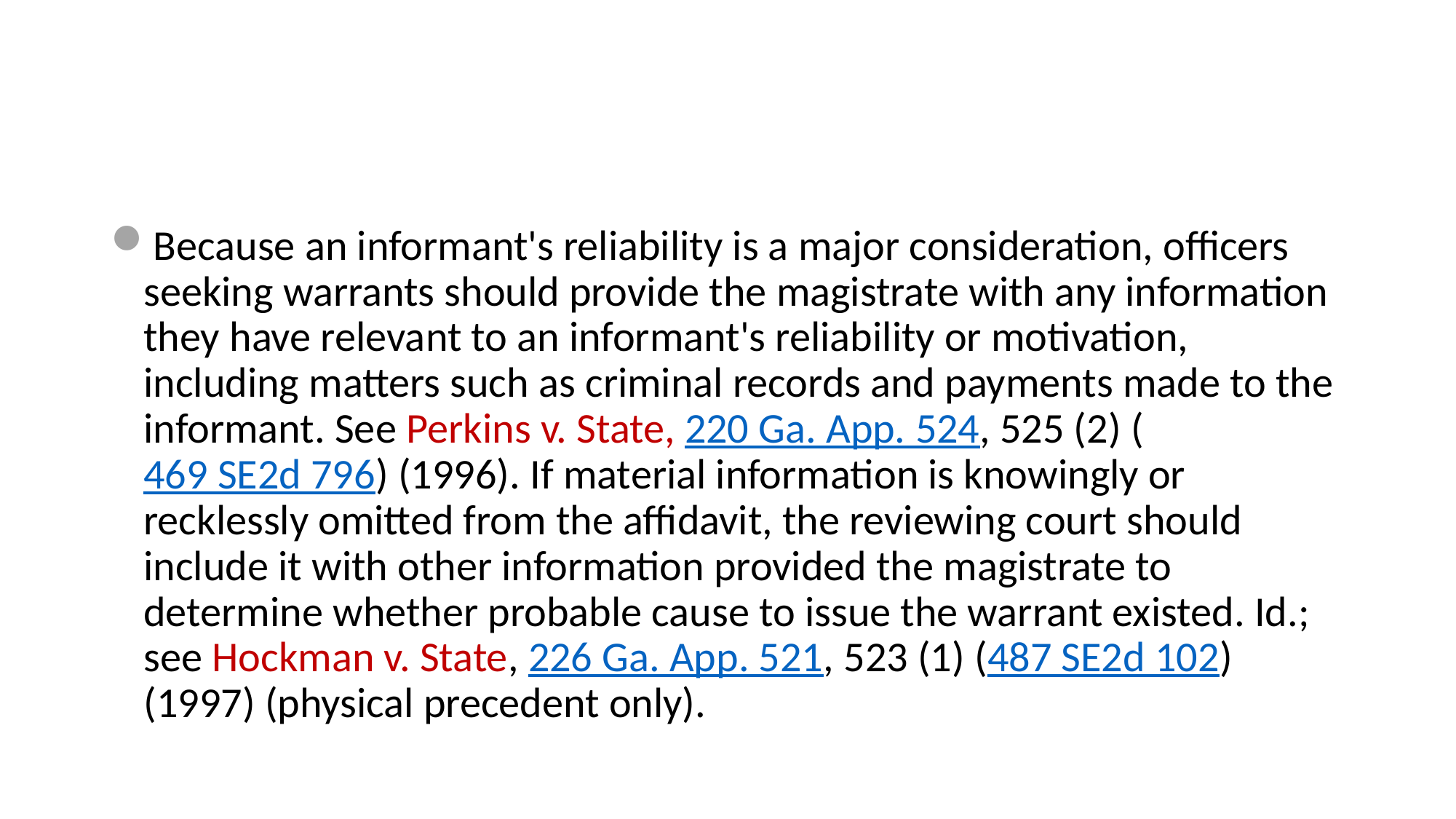

#
Because an informant's reliability is a major consideration, officers seeking warrants should provide the magistrate with any information they have relevant to an informant's reliability or motivation, including matters such as criminal records and payments made to the informant. See Perkins v. State, 220 Ga. App. 524, 525 (2) (469 SE2d 796) (1996). If material information is knowingly or recklessly omitted from the affidavit, the reviewing court should include it with other information provided the magistrate to determine whether probable cause to issue the warrant existed. Id.; see Hockman v. State, 226 Ga. App. 521, 523 (1) (487 SE2d 102) (1997) (physical precedent only).